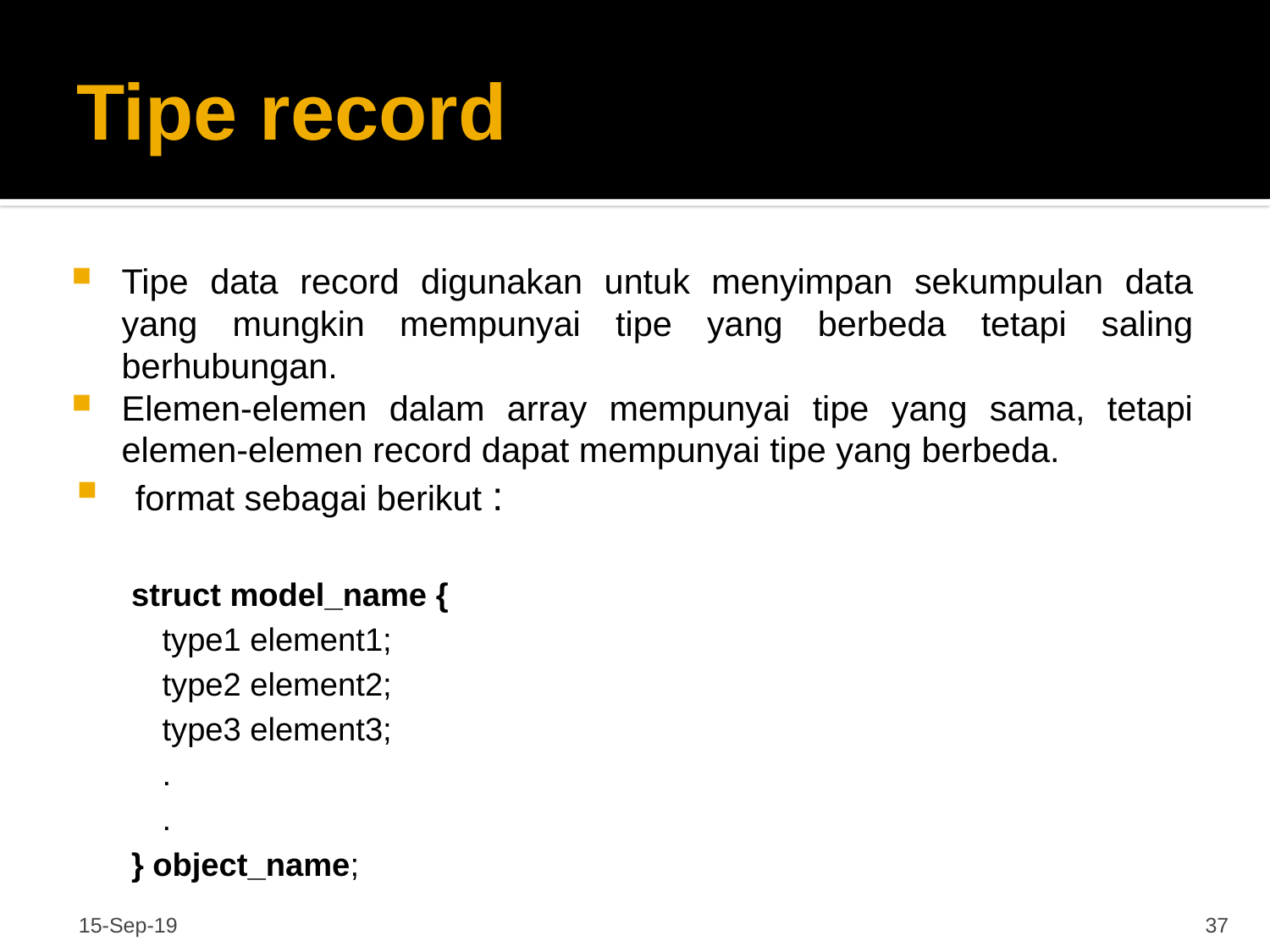

# Tipe record
Tipe data record digunakan untuk menyimpan sekumpulan data yang mungkin mempunyai tipe yang berbeda tetapi saling berhubungan.
Elemen-elemen dalam array mempunyai tipe yang sama, tetapi elemen-elemen record dapat mempunyai tipe yang berbeda.
 format sebagai berikut :

struct model_name {
type1 element1;
type2 element2;
type3 element3;
.
.
} object_name;

15-Sep-19
37